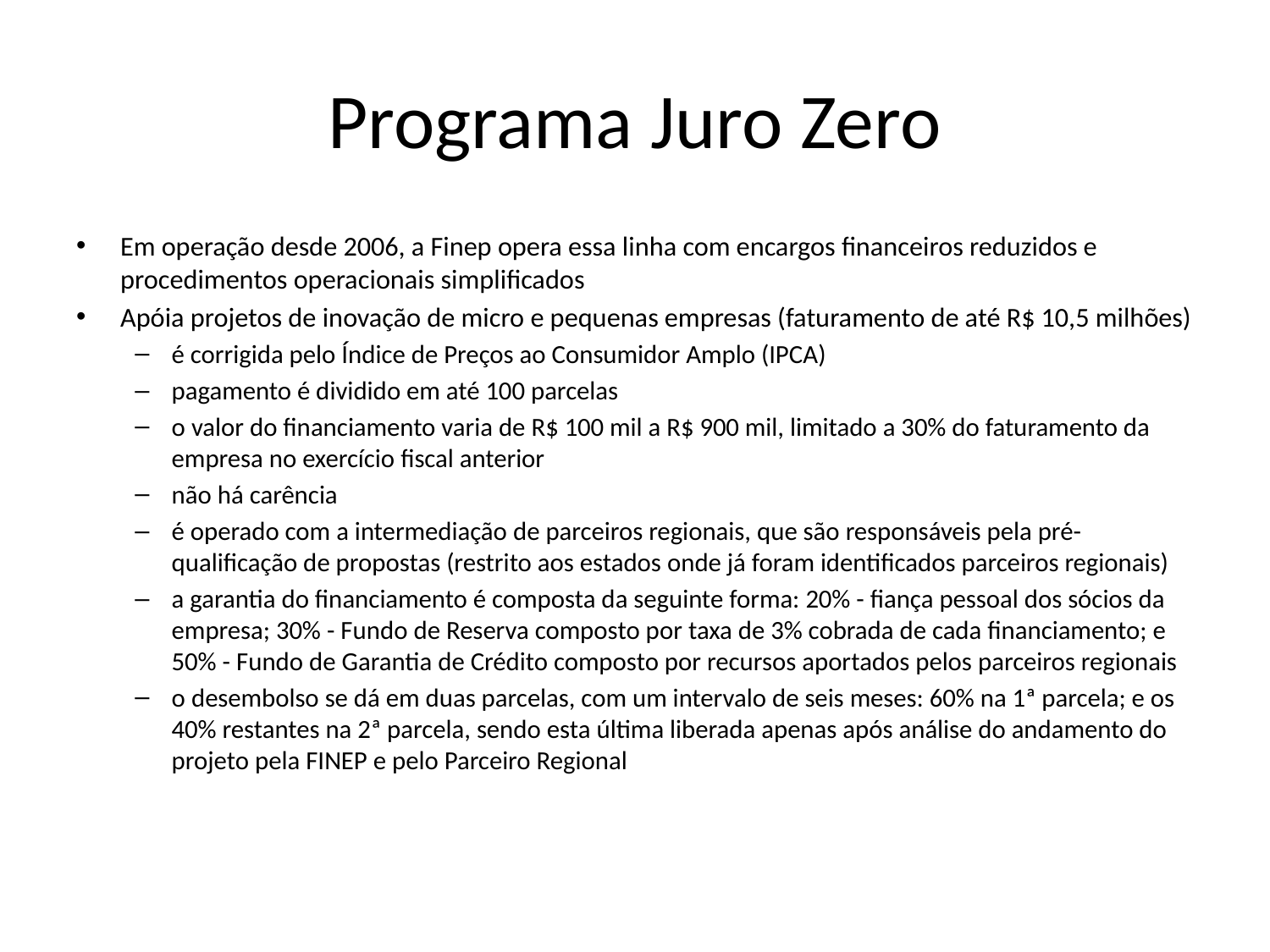

# Programa Juro Zero
Em operação desde 2006, a Finep opera essa linha com encargos financeiros reduzidos e procedimentos operacionais simplificados
Apóia projetos de inovação de micro e pequenas empresas (faturamento de até R$ 10,5 milhões)
é corrigida pelo Índice de Preços ao Consumidor Amplo (IPCA)
pagamento é dividido em até 100 parcelas
o valor do financiamento varia de R$ 100 mil a R$ 900 mil, limitado a 30% do faturamento da empresa no exercício fiscal anterior
não há carência
é operado com a intermediação de parceiros regionais, que são responsáveis pela pré-qualificação de propostas (restrito aos estados onde já foram identificados parceiros regionais)
a garantia do financiamento é composta da seguinte forma: 20% - fiança pessoal dos sócios da empresa; 30% - Fundo de Reserva composto por taxa de 3% cobrada de cada financiamento; e 50% - Fundo de Garantia de Crédito composto por recursos aportados pelos parceiros regionais
o desembolso se dá em duas parcelas, com um intervalo de seis meses: 60% na 1ª parcela; e os 40% restantes na 2ª parcela, sendo esta última liberada apenas após análise do andamento do projeto pela FINEP e pelo Parceiro Regional